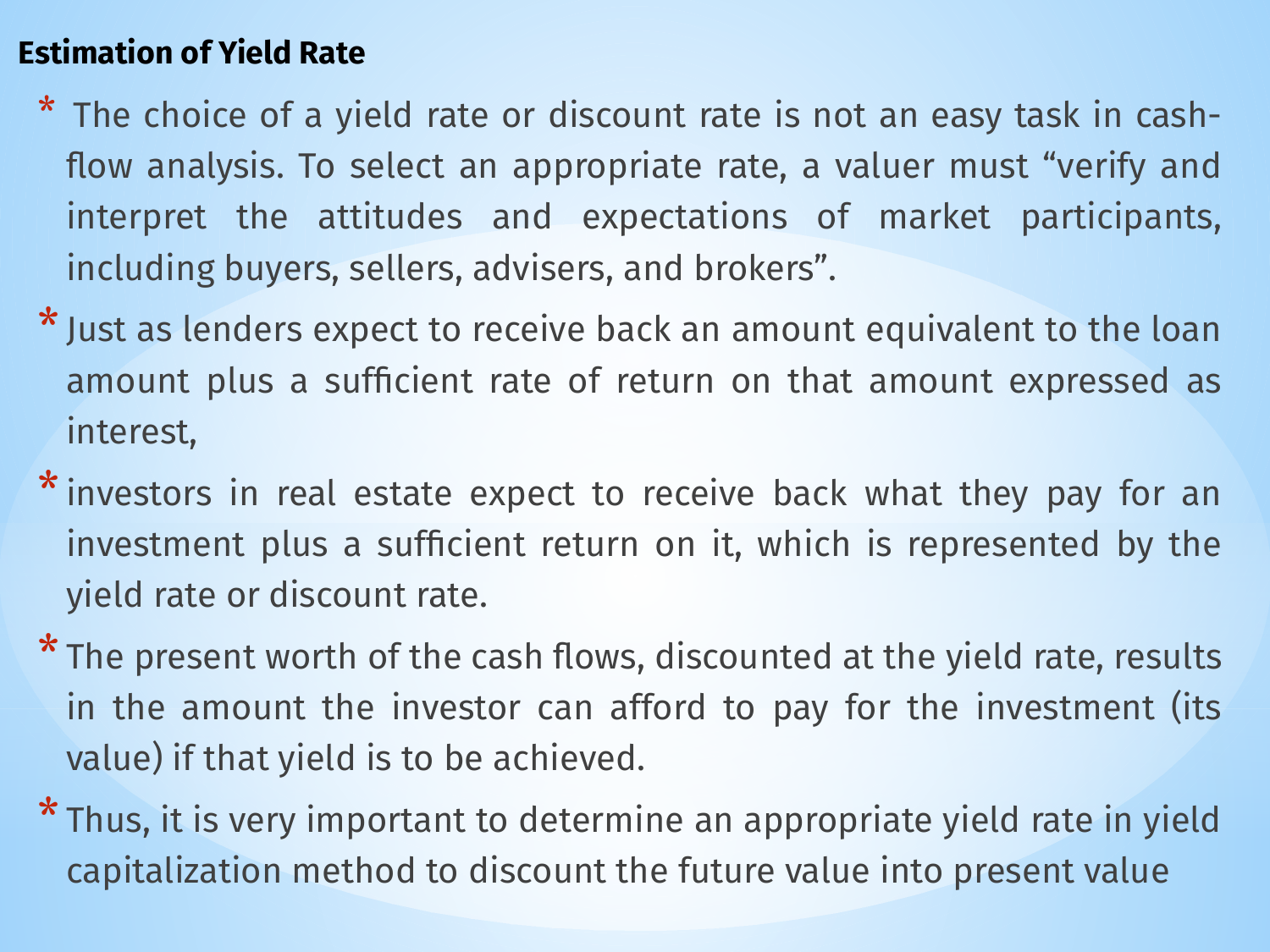

Estimation of Yield Rate
 The choice of a yield rate or discount rate is not an easy task in cash-flow analysis. To select an appropriate rate, a valuer must “verify and interpret the attitudes and expectations of market participants, including buyers, sellers, advisers, and brokers”.
Just as lenders expect to receive back an amount equivalent to the loan amount plus a sufficient rate of return on that amount expressed as interest,
investors in real estate expect to receive back what they pay for an investment plus a sufficient return on it, which is represented by the yield rate or discount rate.
The present worth of the cash flows, discounted at the yield rate, results in the amount the investor can afford to pay for the investment (its value) if that yield is to be achieved.
Thus, it is very important to determine an appropriate yield rate in yield capitalization method to discount the future value into present value